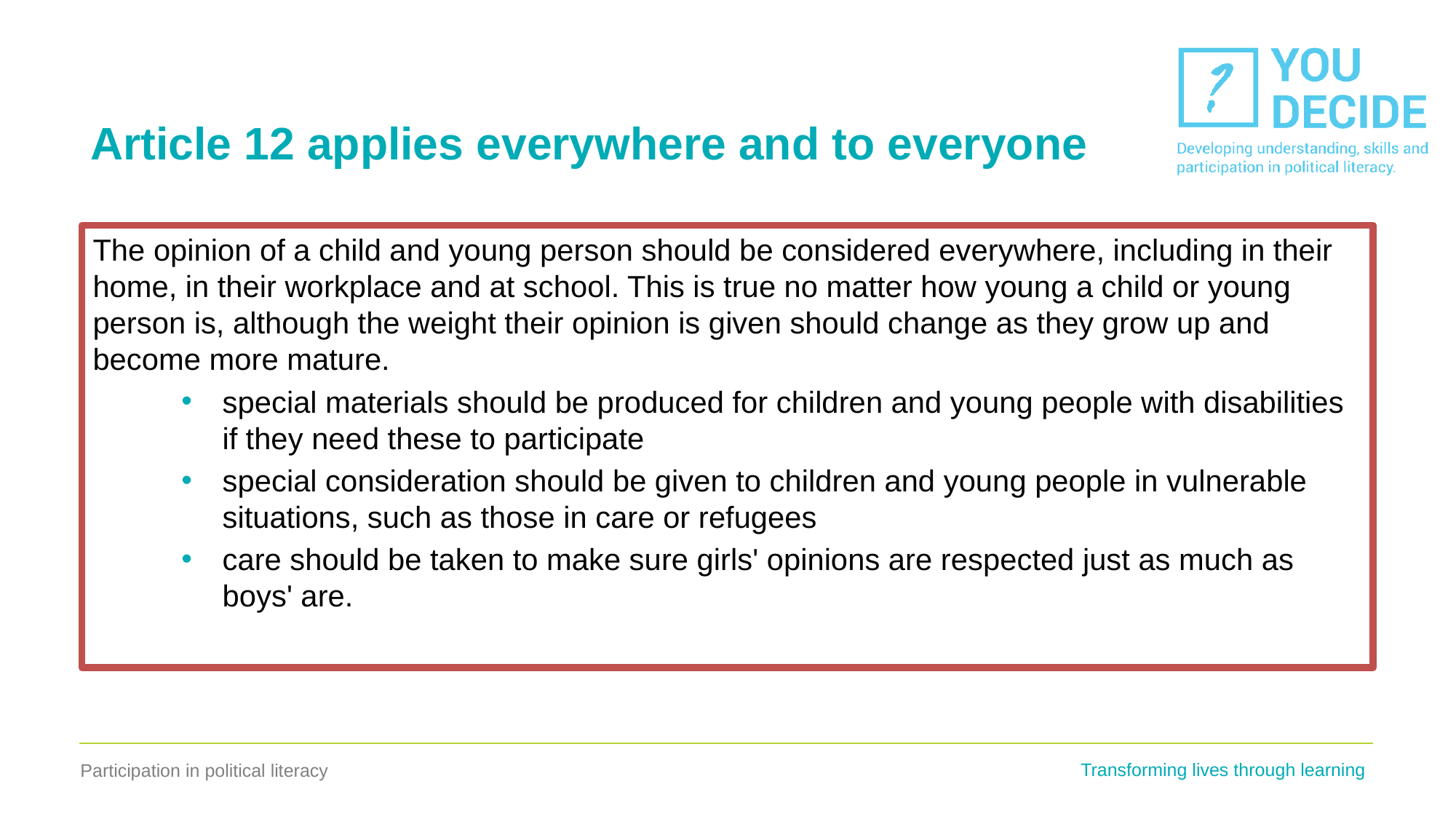

# Article 12 applies everywhere and to everyone
The opinion of a child and young person should be considered everywhere, including in their home, in their workplace and at school. This is true no matter how young a child or young person is, although the weight their opinion is given should change as they grow up and become more mature.
special materials should be produced for children and young people with disabilities if they need these to participate
special consideration should be given to children and young people in vulnerable situations, such as those in care or refugees
care should be taken to make sure girls' opinions are respected just as much as boys' are.